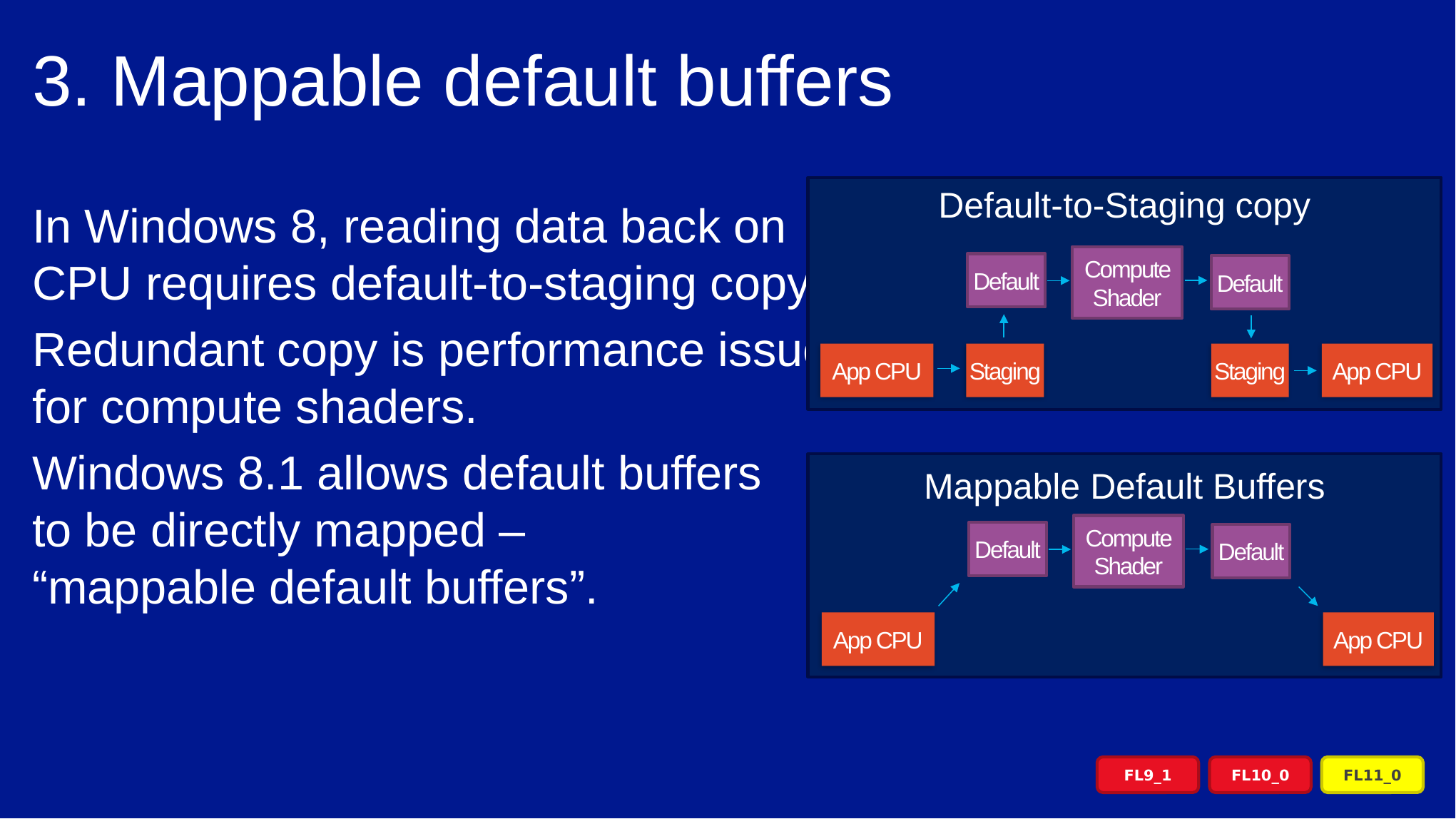

# 3. Mappable default buffers
Default-to-Staging copy

Compute Shader
Default
Default
App CPU
Staging
Staging
App CPU
In Windows 8, reading data back on
CPU requires default-to-staging copy.
Redundant copy is performance issue
for compute shaders.
Windows 8.1 allows default buffers
to be directly mapped –
“mappable default buffers”.

Mappable Default Buffers
Compute Shader
Default
Default
App CPU
App CPU
FL9_1
FL10_0
FL11_0